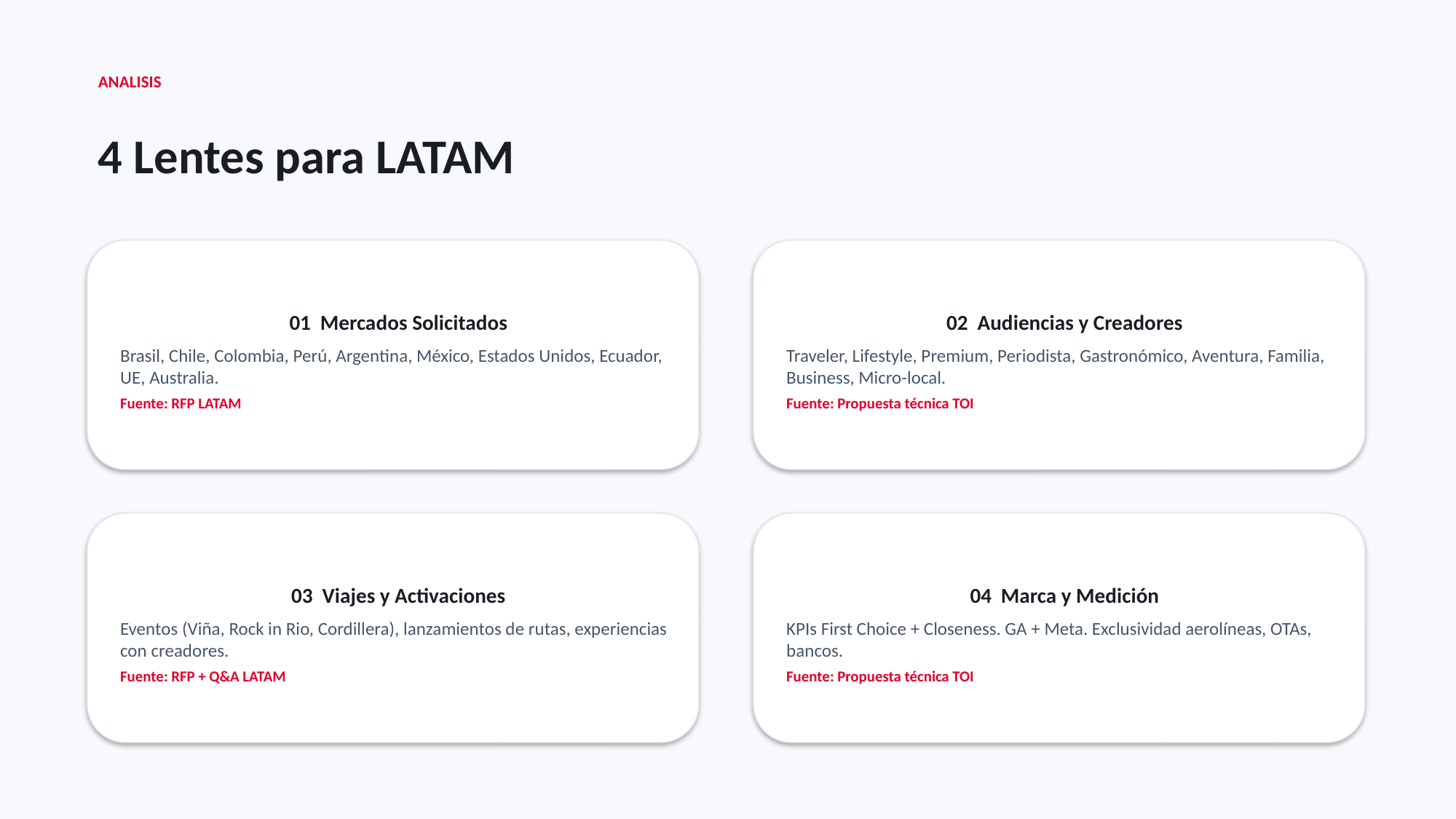

ANALISIS
4 Lentes para LATAM
01  Mercados Solicitados
Brasil, Chile, Colombia, Perú, Argentina, México, Estados Unidos, Ecuador, UE, Australia.
Fuente: RFP LATAM
02  Audiencias y Creadores
Traveler, Lifestyle, Premium, Periodista, Gastronómico, Aventura, Familia, Business, Micro-local.
Fuente: Propuesta técnica TOI
03  Viajes y Activaciones
Eventos (Viña, Rock in Rio, Cordillera), lanzamientos de rutas, experiencias con creadores.
Fuente: RFP + Q&A LATAM
04  Marca y Medición
KPIs First Choice + Closeness. GA + Meta. Exclusividad aerolíneas, OTAs, bancos.
Fuente: Propuesta técnica TOI